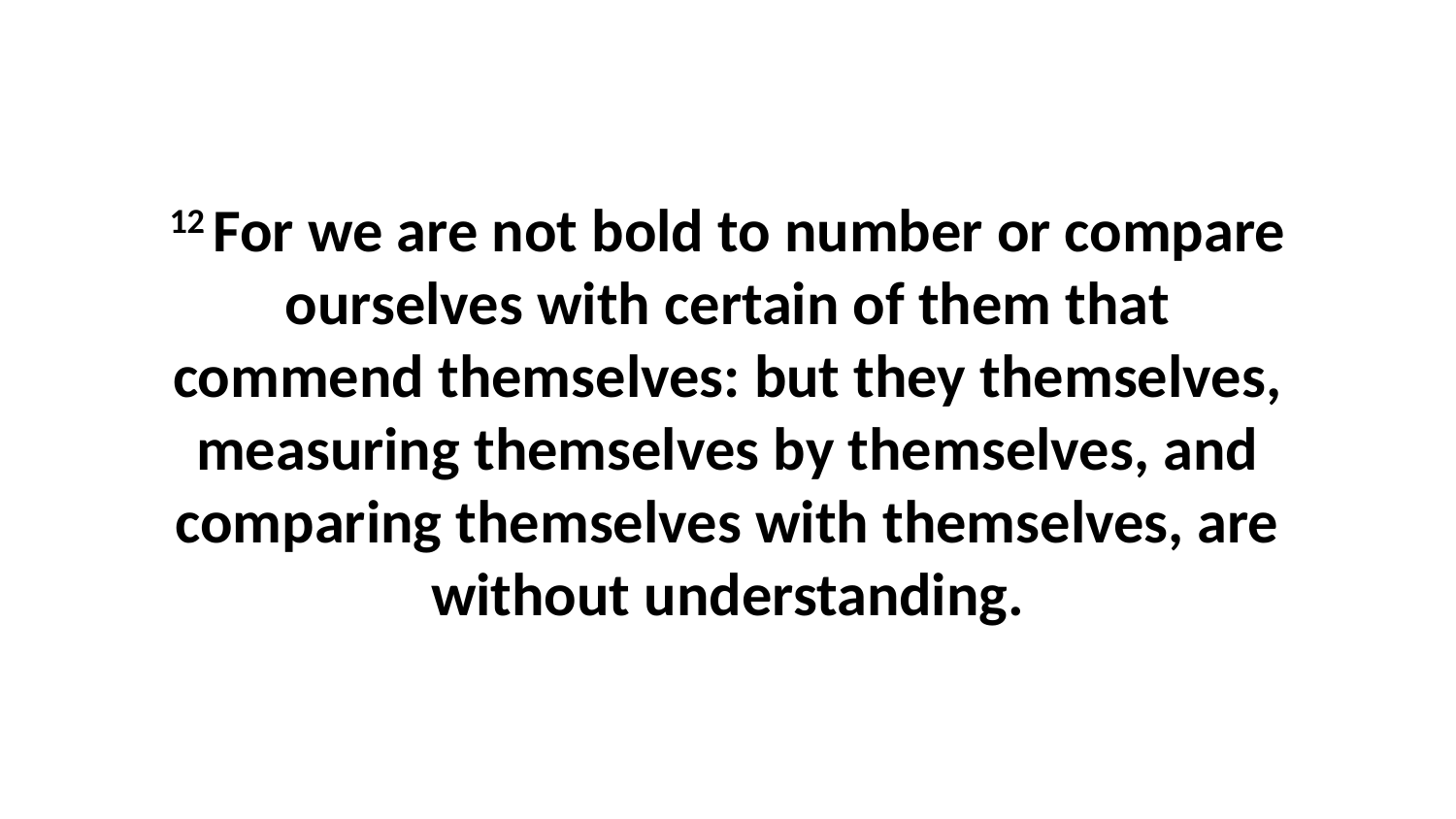

12 For we are not bold to number or compare ourselves with certain of them that commend themselves: but they themselves, measuring themselves by themselves, and comparing themselves with themselves, are without understanding.